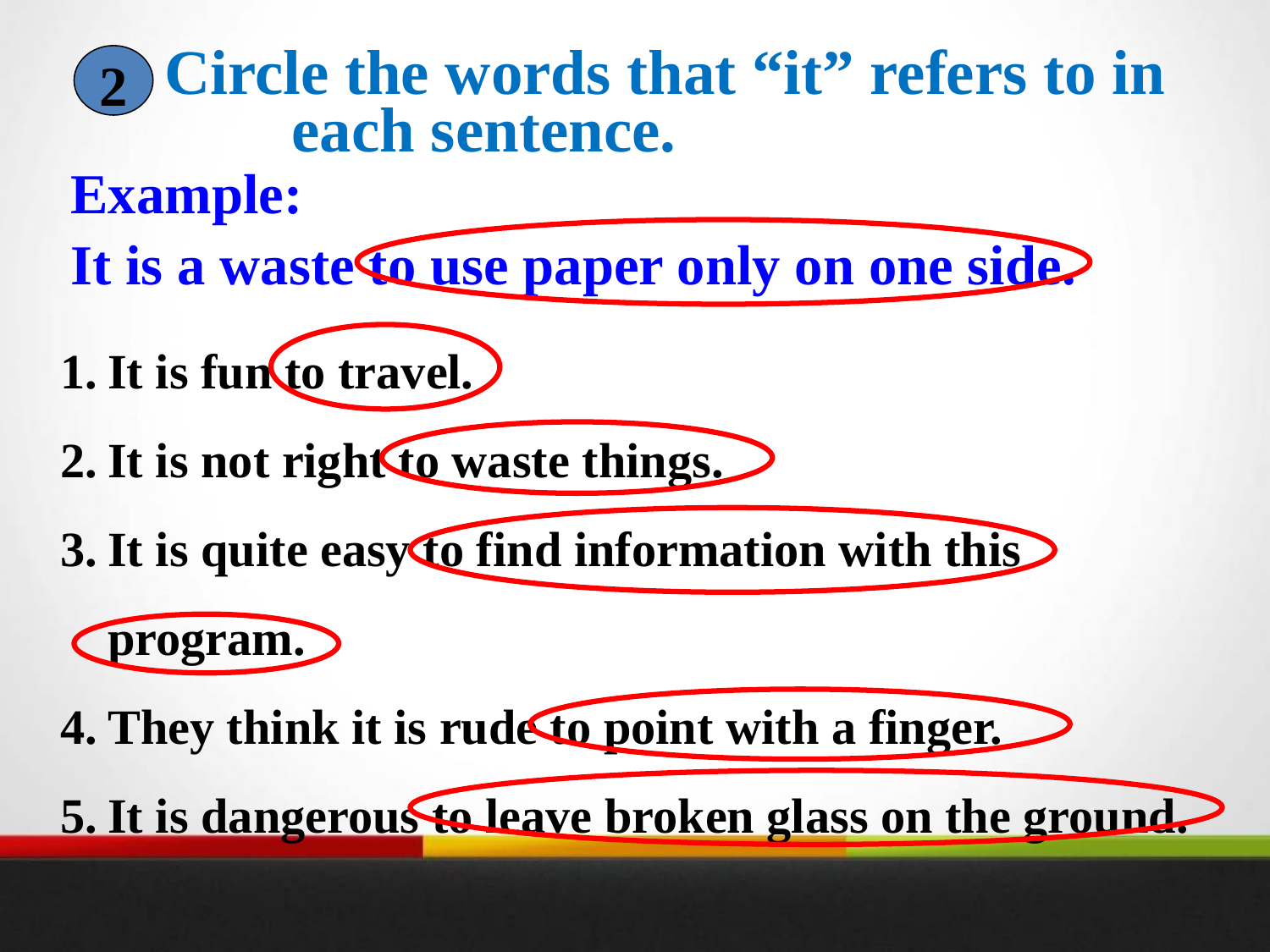

# Circle the words that “it” refers to in each sentence.
2
Example:
It is a waste to use paper only on one side.

It is fun to travel.
It is not right to waste things.
It is quite easy to find information with this program.
They think it is rude to point with a finger.
It is dangerous to leave broken glass on the ground.